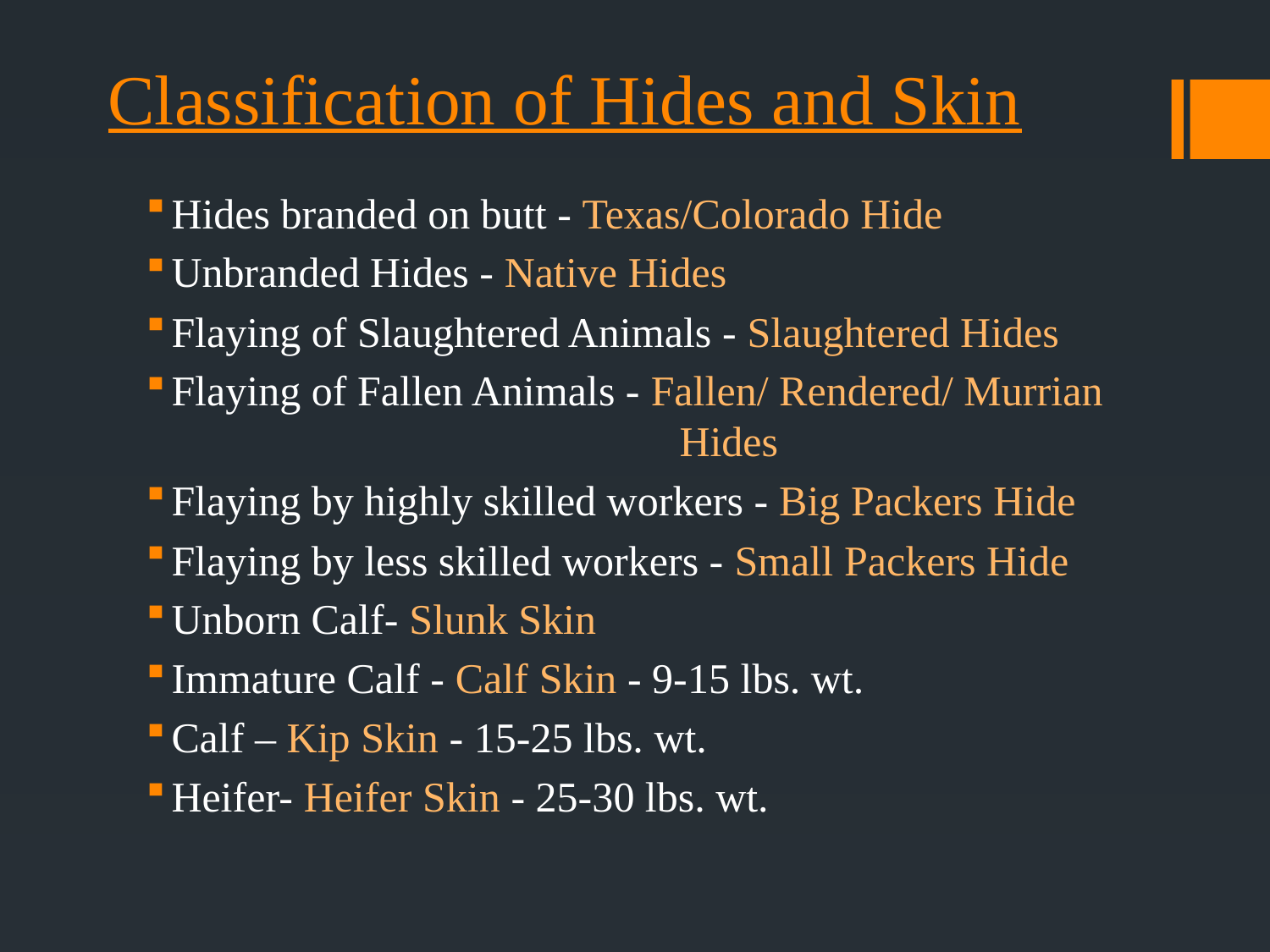

# Classification of Hides and Skin
Hides branded on butt - Texas/Colorado Hide
Unbranded Hides - Native Hides
Flaying of Slaughtered Animals - Slaughtered Hides
Flaying of Fallen Animals - Fallen/ Rendered/ Murrian 				Hides
Flaying by highly skilled workers - Big Packers Hide
Flaying by less skilled workers - Small Packers Hide
Unborn Calf- Slunk Skin
Immature Calf - Calf Skin - 9-15 lbs. wt.
Calf – Kip Skin - 15-25 lbs. wt.
Heifer- Heifer Skin - 25-30 lbs. wt.